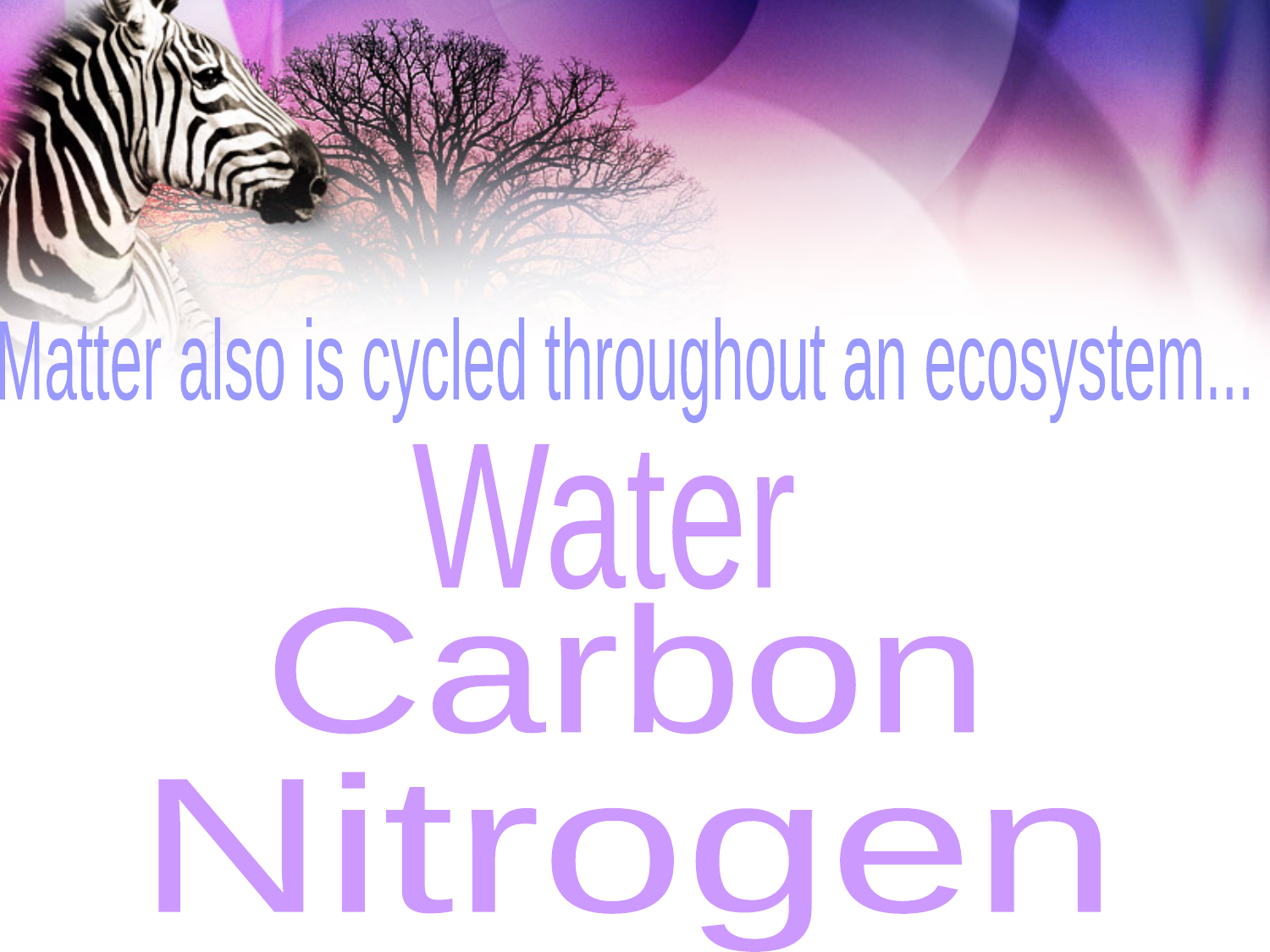

Matter also is cycled throughout an ecosystem...
Water
Carbon
Nitrogen